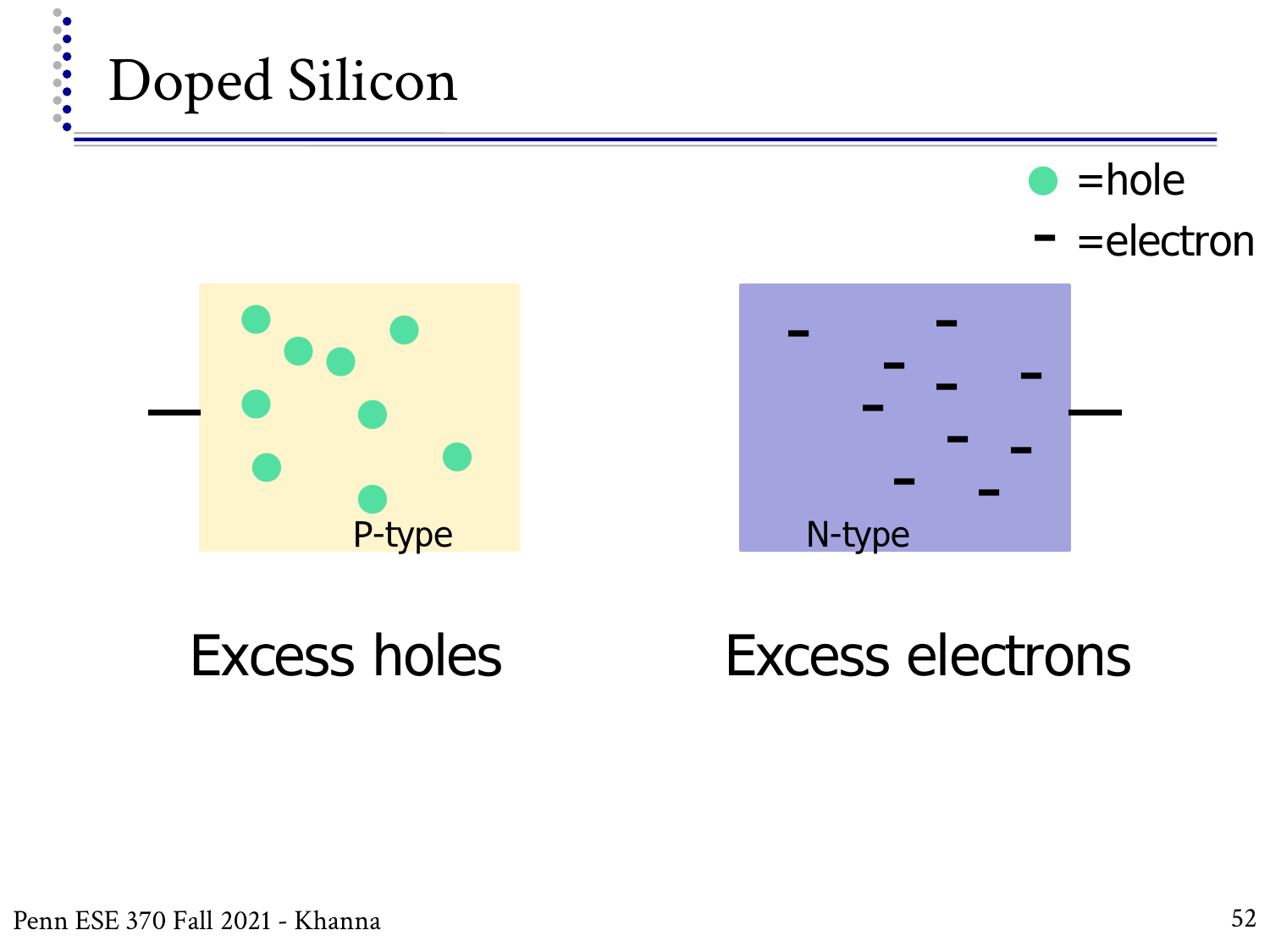

# Doped Silicon
=hole
=electron

-
-
-

-

-
-

-
-

-

-
-

P-type
N-type
Excess holes
Excess electrons
Penn ESE 370 Fall 2021 - Khanna
52